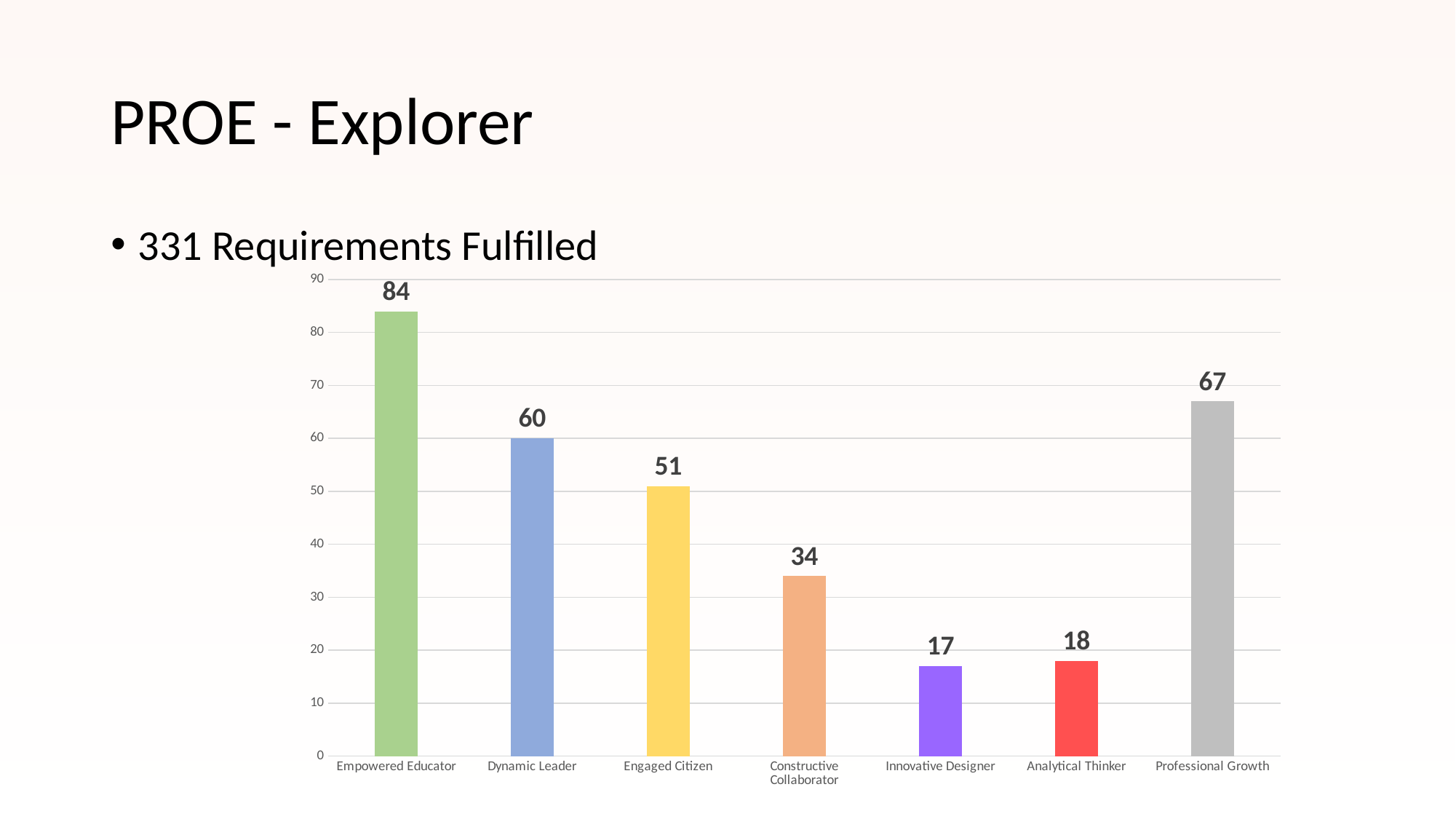

# PROE - Explorer
331 Requirements Fulfilled

### Chart

| Category |
|---|

### Chart

| Category |  |
|---|---|
| Empowered Educator | 84.0 |
| Dynamic Leader | 60.0 |
| Engaged Citizen | 51.0 |
| Constructive Collaborator | 34.0 |
| Innovative Designer | 17.0 |
| Analytical Thinker | 18.0 |
| Professional Growth | 67.0 |